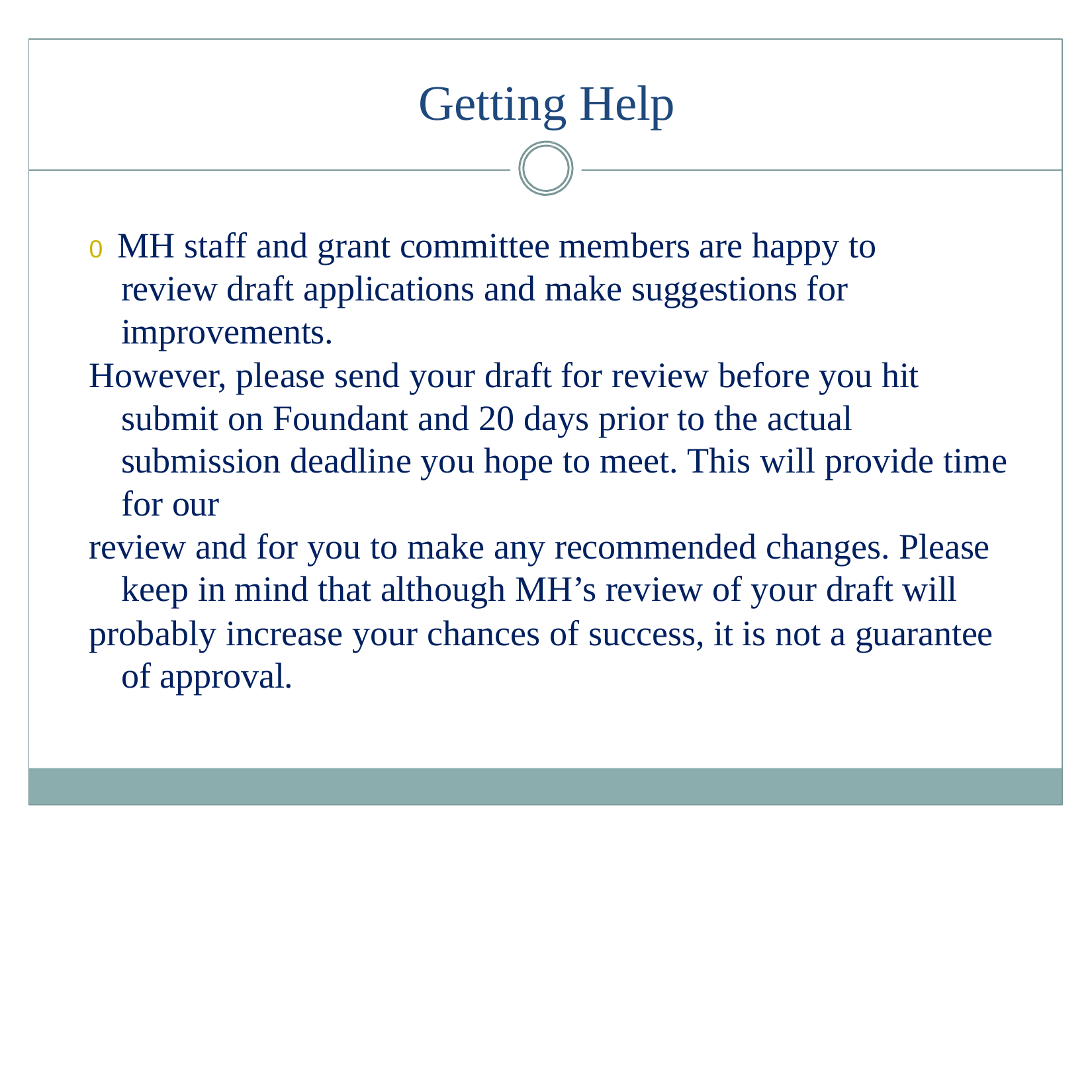

# Getting Help
0 MH staff and grant committee members are happy to review draft applications and make suggestions for improvements.
However, please send your draft for review before you hit submit on Foundant and 20 days prior to the actual submission deadline you hope to meet. This will provide time for our
review and for you to make any recommended changes. Please keep in mind that although MH’s review of your draft will
probably increase your chances of success, it is not a guarantee of approval.